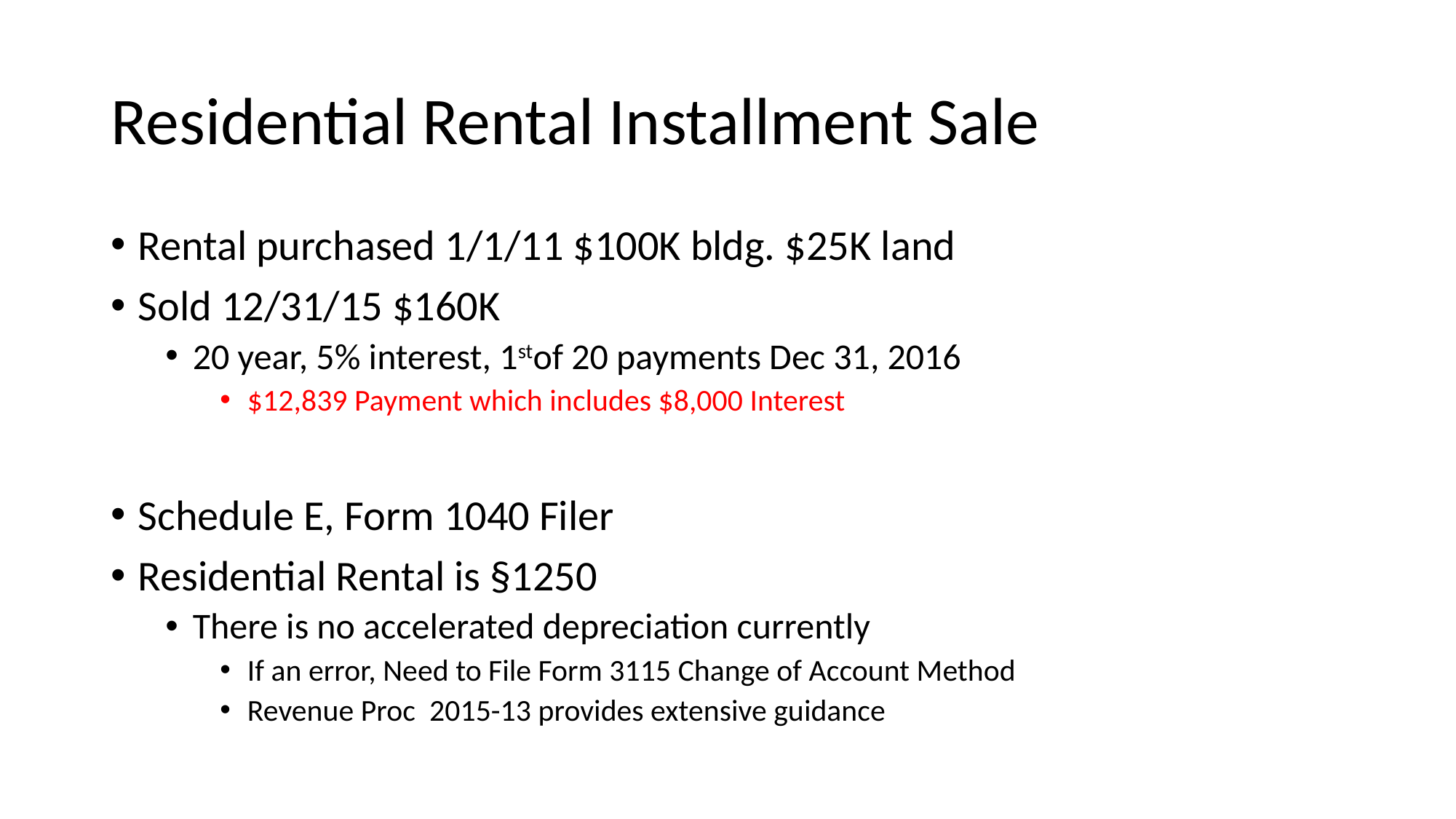

# Residential Rental Installment Sale
Rental purchased 1/1/11 $100K bldg. $25K land
Sold 12/31/15 $160K
20 year, 5% interest, 1stof 20 payments Dec 31, 2016
$12,839 Payment which includes $8,000 Interest

Schedule E, Form 1040 Filer
Residential Rental is §1250
There is no accelerated depreciation currently
If an error, Need to File Form 3115 Change of Account Method
Revenue Proc  2015-13 provides extensive guidance